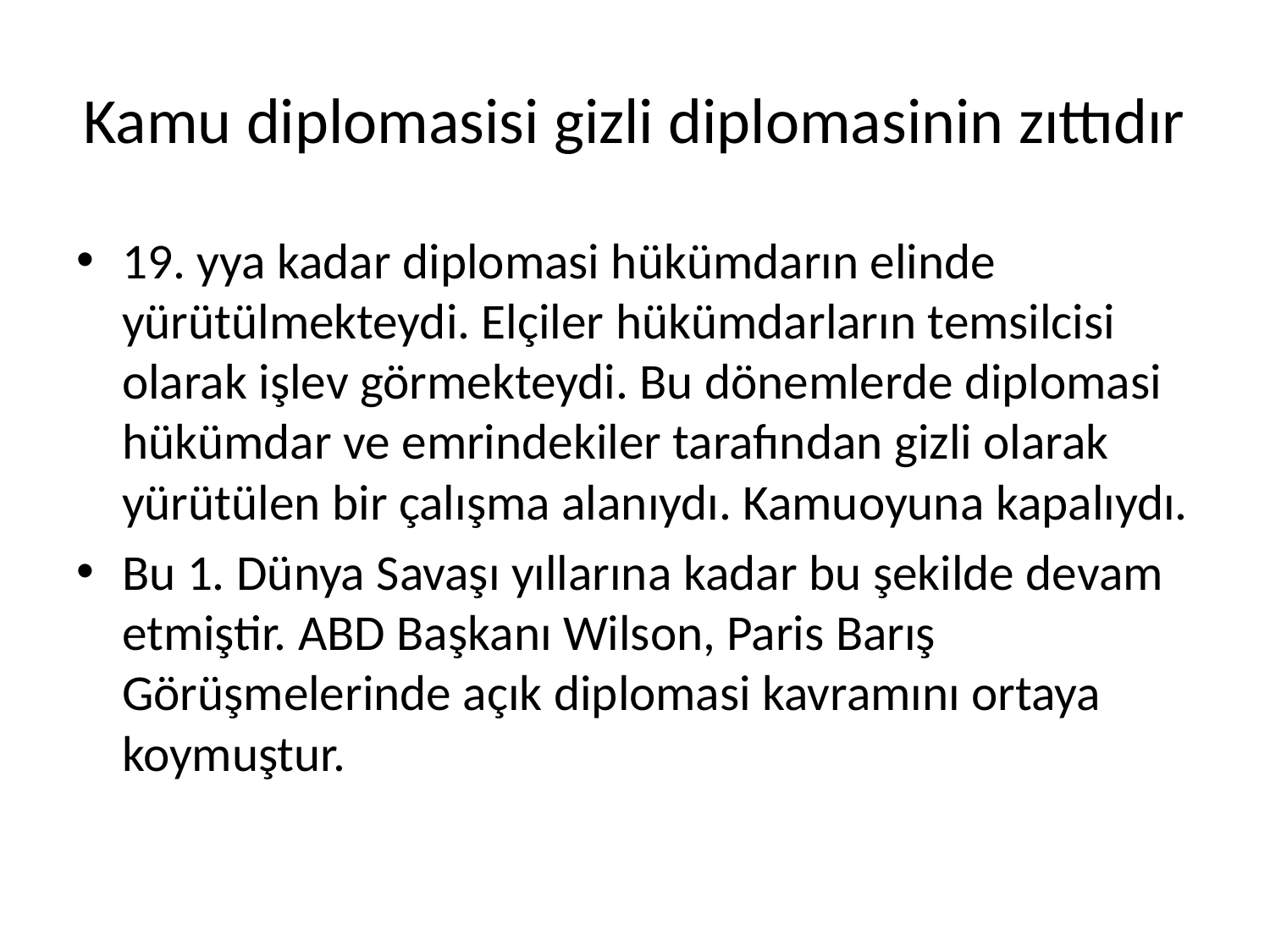

# Kamu diplomasisi gizli diplomasinin zıttıdır
19. yya kadar diplomasi hükümdarın elinde yürütülmekteydi. Elçiler hükümdarların temsilcisi olarak işlev görmekteydi. Bu dönemlerde diplomasi hükümdar ve emrindekiler tarafından gizli olarak yürütülen bir çalışma alanıydı. Kamuoyuna kapalıydı.
Bu 1. Dünya Savaşı yıllarına kadar bu şekilde devam etmiştir. ABD Başkanı Wilson, Paris Barış Görüşmelerinde açık diplomasi kavramını ortaya koymuştur.